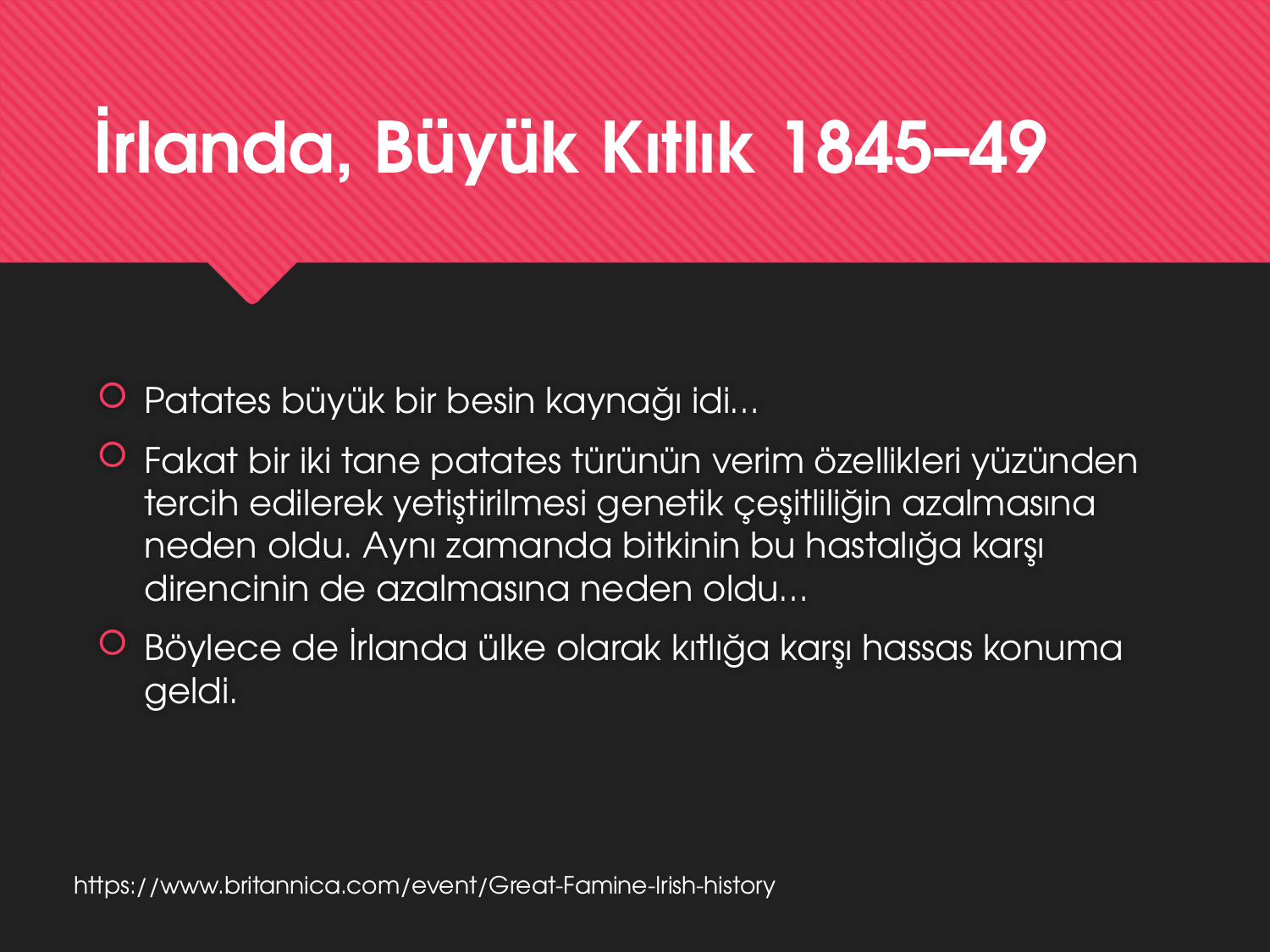

İrlanda, Büyük Kıtlık 1845–49
Patates büyük bir besin kaynağı idi…
Fakat bir iki tane patates türünün verim özellikleri yüzünden tercih edilerek yetiştirilmesi genetik çeşitliliğin azalmasına neden oldu. Aynı zamanda bitkinin bu hastalığa karşı direncinin de azalmasına neden oldu…
Böylece de İrlanda ülke olarak kıtlığa karşı hassas konuma geldi.
https://www.britannica.com/event/Great-Famine-Irish-history